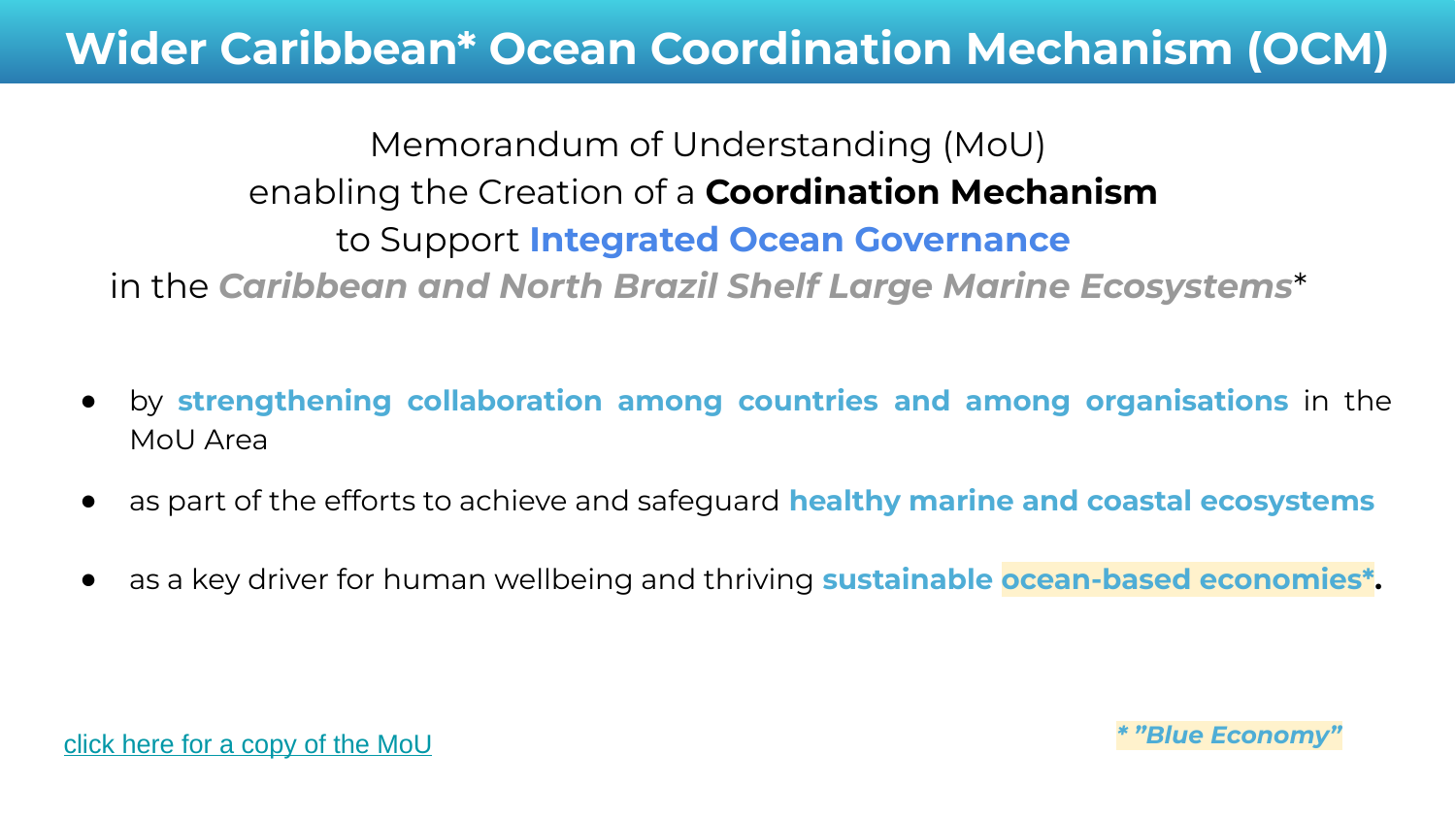

Wider Caribbean* Ocean Coordination Mechanism (OCM)

Memorandum of Understanding (MoU)
enabling the Creation of a Coordination Mechanism
to Support Integrated Ocean Governance
in the Caribbean and North Brazil Shelf Large Marine Ecosystems*
by strengthening collaboration among countries and among organisations in the MoU Area

as part of the efforts to achieve and safeguard healthy marine and coastal ecosystems

as a key driver for human wellbeing and thriving sustainable ocean-based economies*.

* ”Blue Economy”
click here for a copy of the MoU